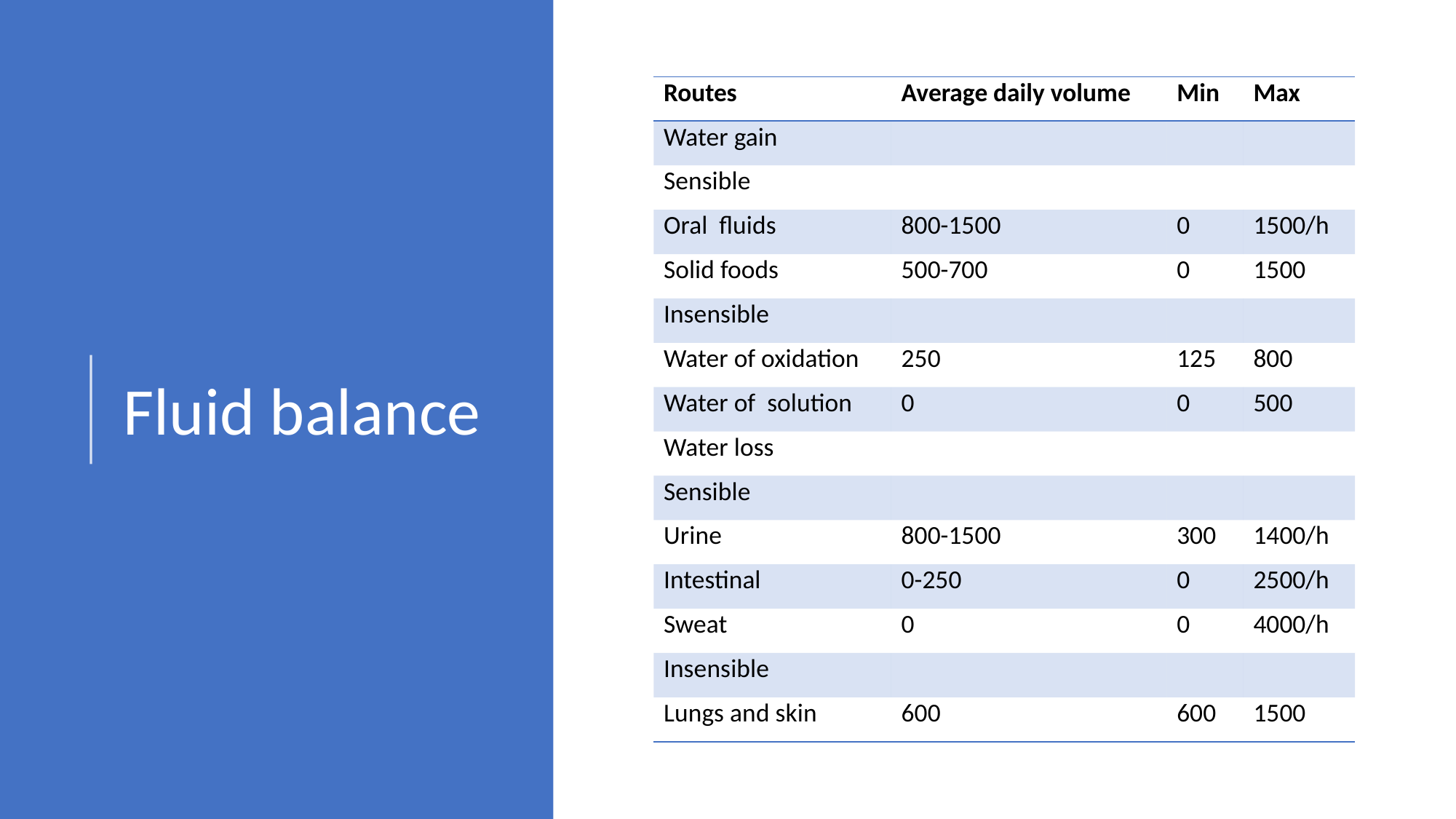

| Routes | Average daily volume | Min | Max |
| --- | --- | --- | --- |
| Water gain |  |  |  |
| Sensible |  |  |  |
| Oral fluids | 800-1500 | 0 | 1500/h |
| Solid foods | 500-700 | 0 | 1500 |
| Insensible |  |  |  |
| Water of oxidation | 250 | 125 | 800 |
| Water of solution | 0 | 0 | 500 |
| Water loss |  |  |  |
| Sensible |  |  |  |
| Urine | 800-1500 | 300 | 1400/h |
| Intestinal | 0-250 | 0 | 2500/h |
| Sweat | 0 | 0 | 4000/h |
| Insensible |  |  |  |
| Lungs and skin | 600 | 600 | 1500 |
# Fluid balance